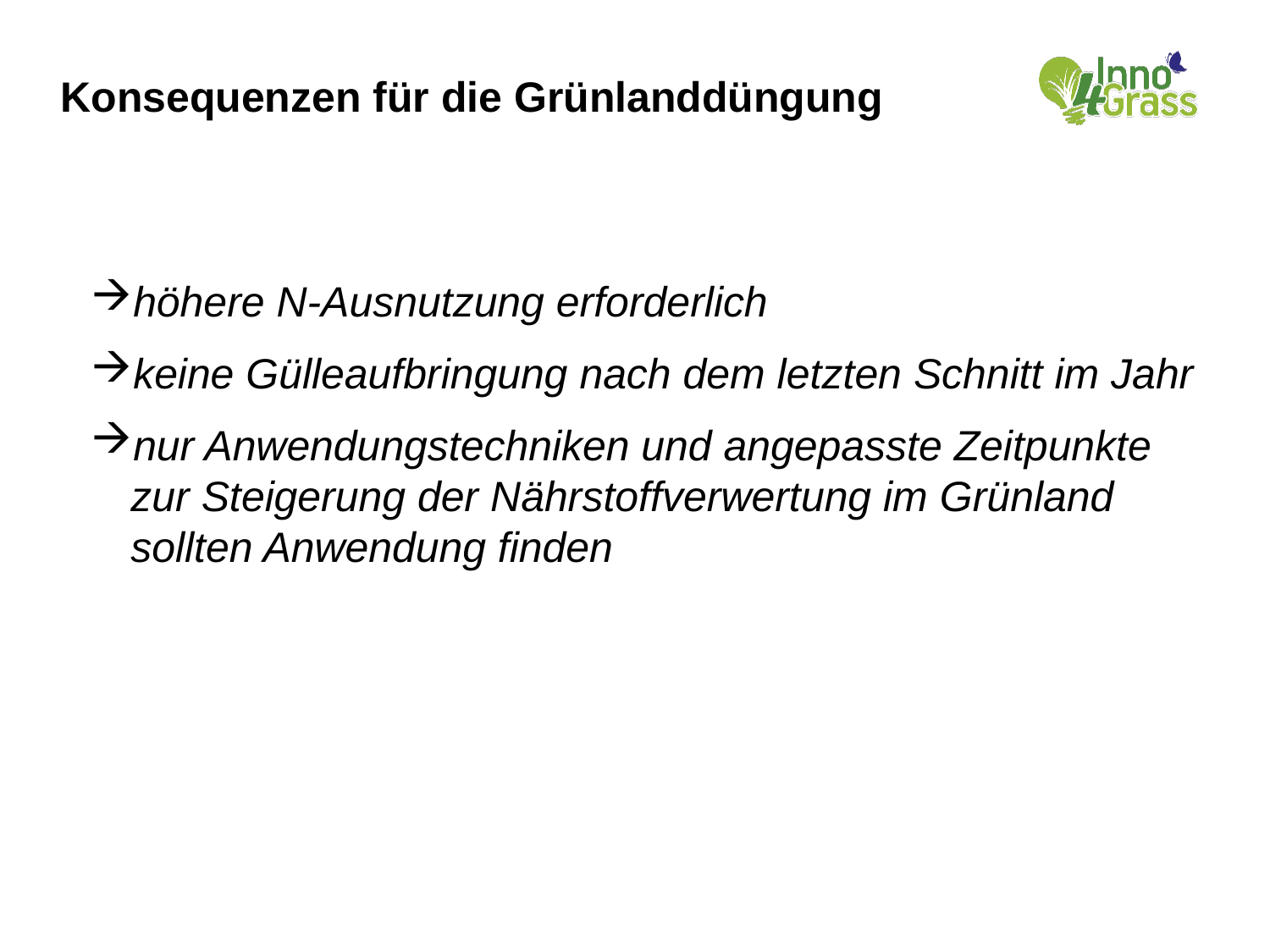

Konsequenzen für die Grünlanddüngung

höhere N-Ausnutzung erforderlich
keine Gülleaufbringung nach dem letzten Schnitt im Jahr
nur Anwendungstechniken und angepasste Zeitpunkte zur Steigerung der Nährstoffverwertung im Grünland sollten Anwendung finden